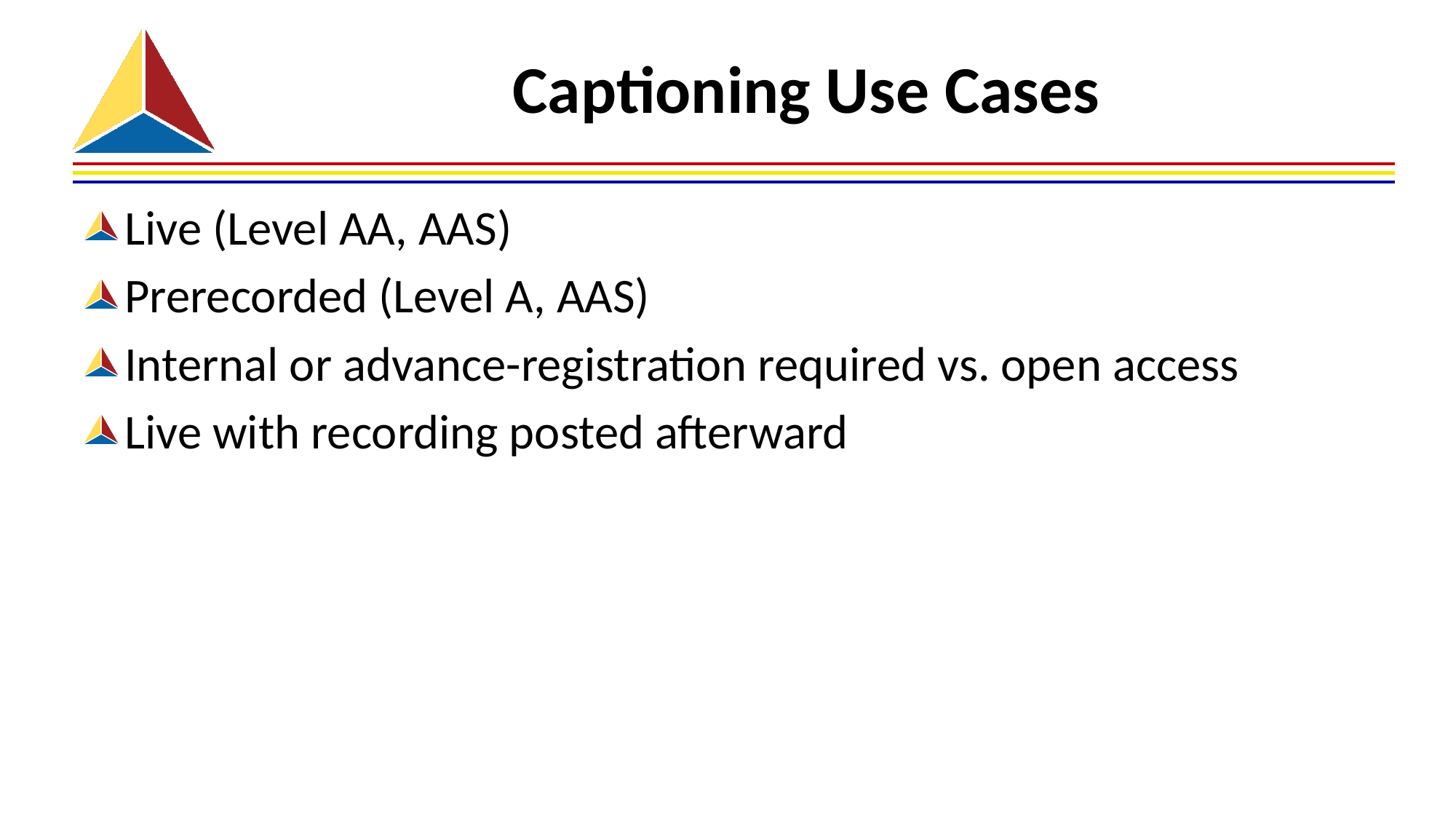

# Captioning Use Cases
Live (Level AA, AAS)
Prerecorded (Level A, AAS)
Internal or advance-registration required vs. open access
Live with recording posted afterward